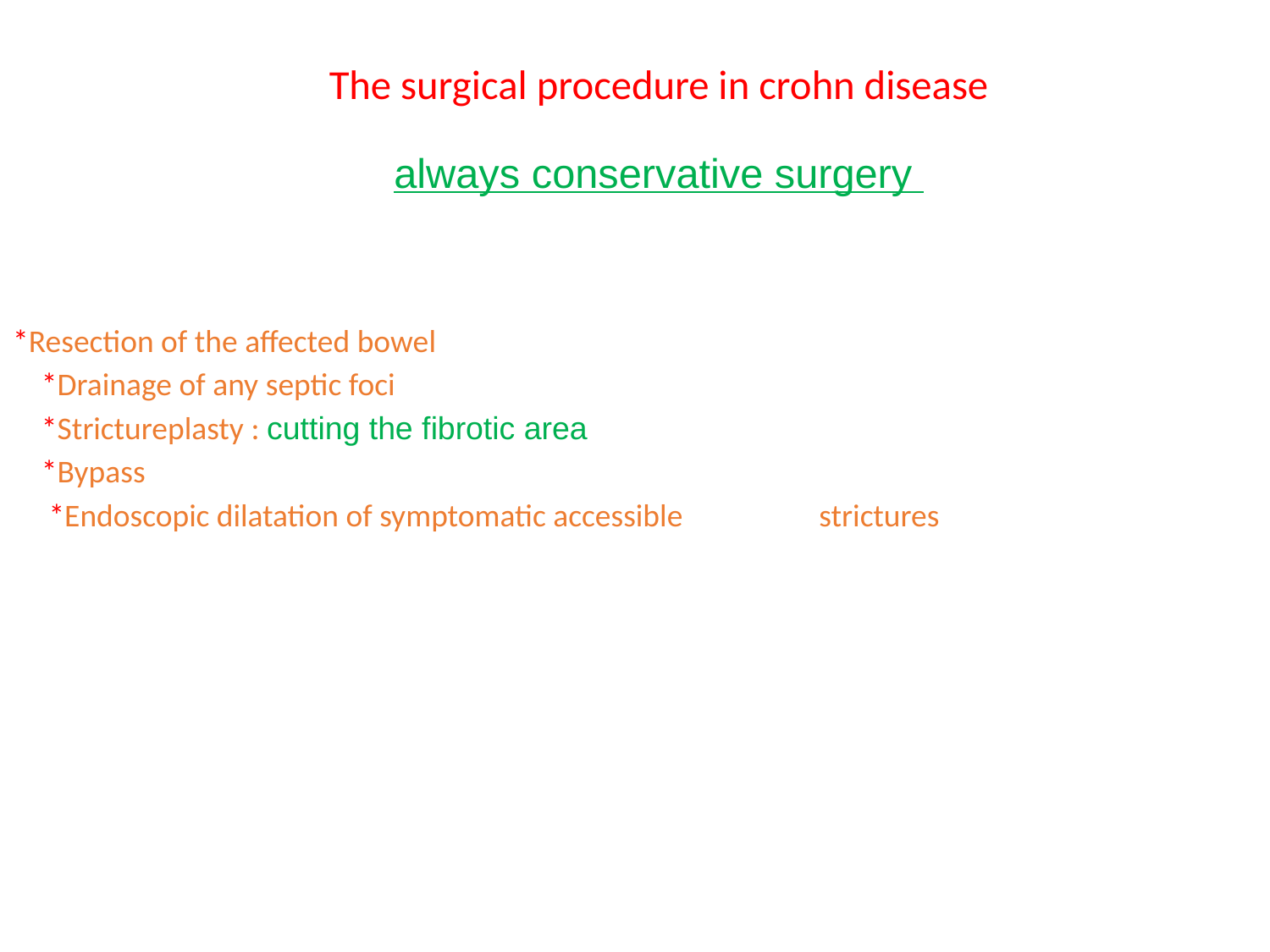

# The surgical procedure in crohn disease always conservative surgery

*Resection of the affected bowel
    *Drainage of any septic foci
    *Strictureplasty : cutting the fibrotic area
    *Bypass
     *Endoscopic dilatation of symptomatic accessible                   strictures